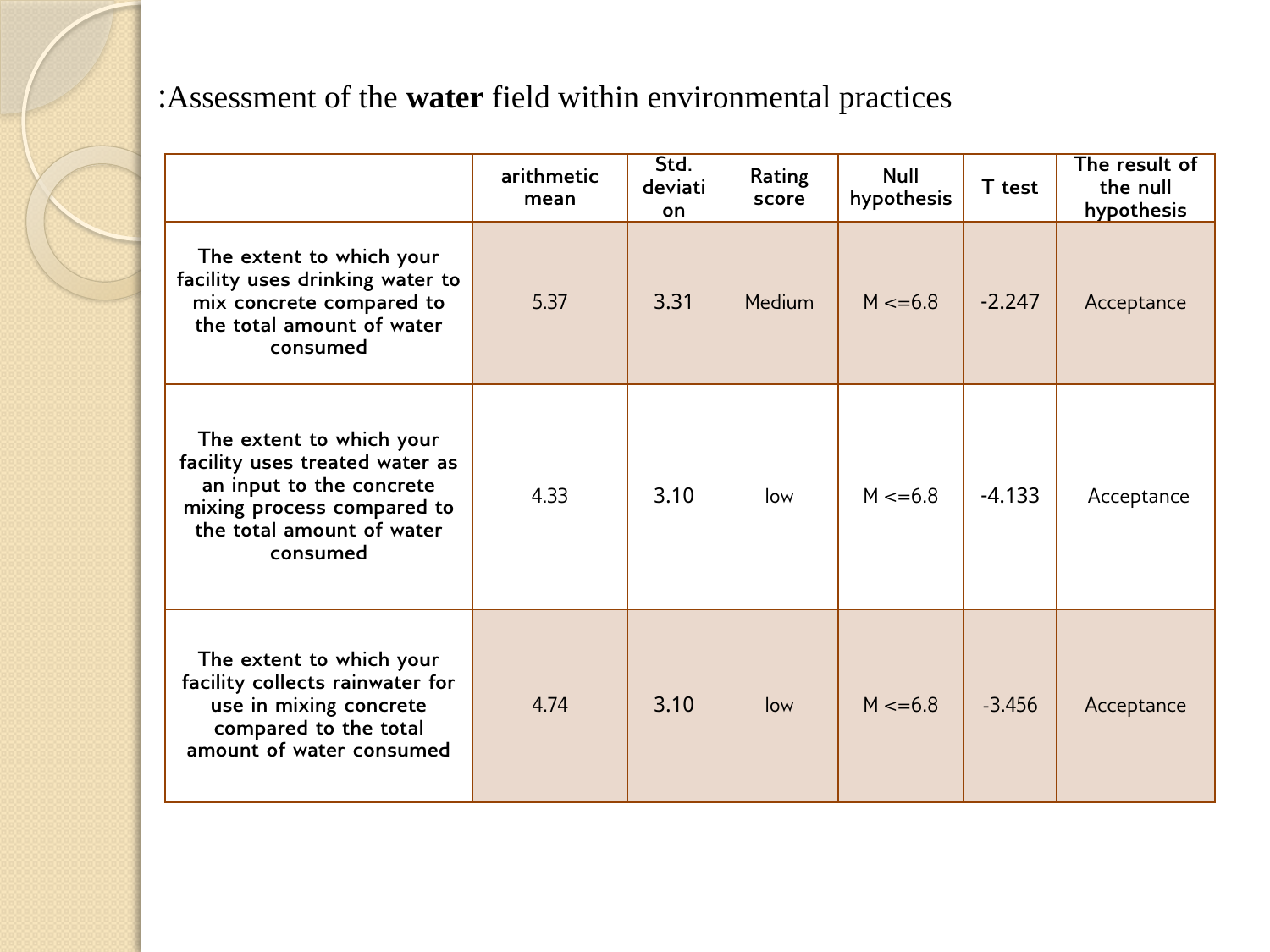

# Assessment of the water field within environmental practices:
|  | arithmetic mean | Std. deviation | Rating score | Null hypothesis | T test | The result of the null hypothesis |
| --- | --- | --- | --- | --- | --- | --- |
| The extent to which your facility uses drinking water to mix concrete compared to the total amount of water consumed | 5.37 | 3.31 | Medium | M <=6.8 | 2.247- | Acceptance |
| The extent to which your facility uses treated water as an input to the concrete mixing process compared to the total amount of water consumed | 4.33 | 3.10 | low | M <=6.8 | 4.133- | Acceptance |
| The extent to which your facility collects rainwater for use in mixing concrete compared to the total amount of water consumed | 4.74 | 3.10 | low | M <=6.8 | -3.456 | Acceptance |